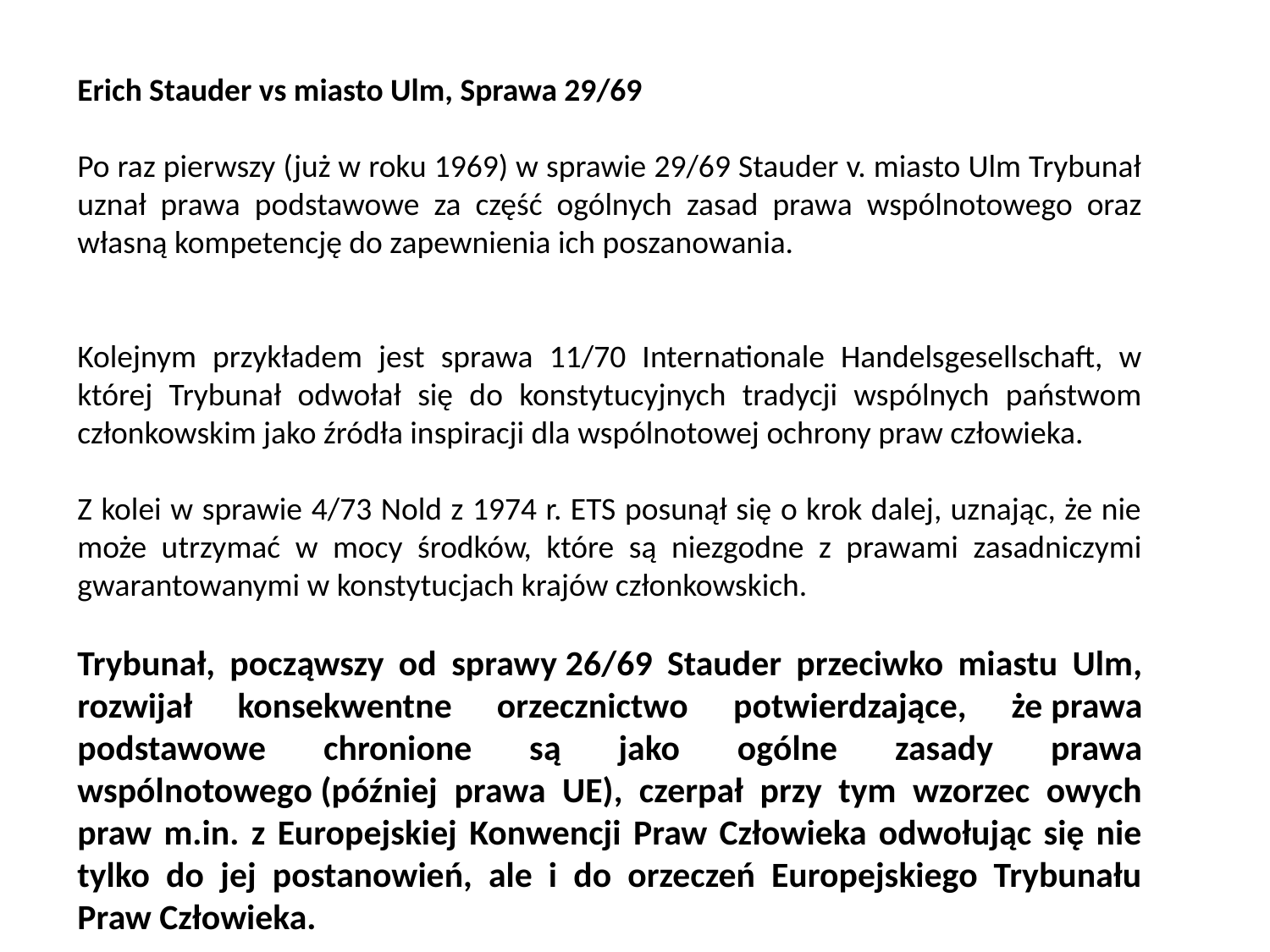

Erich Stauder vs miasto Ulm, Sprawa 29/69

Po raz pierwszy (już w roku 1969) w sprawie 29/69 Stauder v. miasto Ulm Trybunał uznał prawa podstawowe za część ogólnych zasad prawa wspólnotowego oraz własną kompetencję do zapewnienia ich poszanowania.

Kolejnym przykładem jest sprawa 11/70 Internationale Handelsgesellschaft, w której Trybunał odwołał się do konstytucyjnych tradycji wspólnych państwom członkowskim jako źródła inspiracji dla wspólnotowej ochrony praw człowieka.

Z kolei w sprawie 4/73 Nold z 1974 r. ETS posunął się o krok dalej, uznając, że nie może utrzymać w mocy środków, które są niezgodne z prawami zasadniczymi gwarantowanymi w konstytucjach krajów członkowskich.

Trybunał, począwszy od sprawy 26/69 Stauder przeciwko miastu Ulm, rozwijał konsekwentne orzecznictwo potwierdzające, że prawa podstawowe chronione są jako ogólne zasady prawa wspólnotowego (później prawa UE), czerpał przy tym wzorzec owych praw m.in. z Europejskiej Konwencji Praw Człowieka odwołując się nie tylko do jej postanowień, ale i do orzeczeń Europejskiego Trybunału Praw Człowieka.